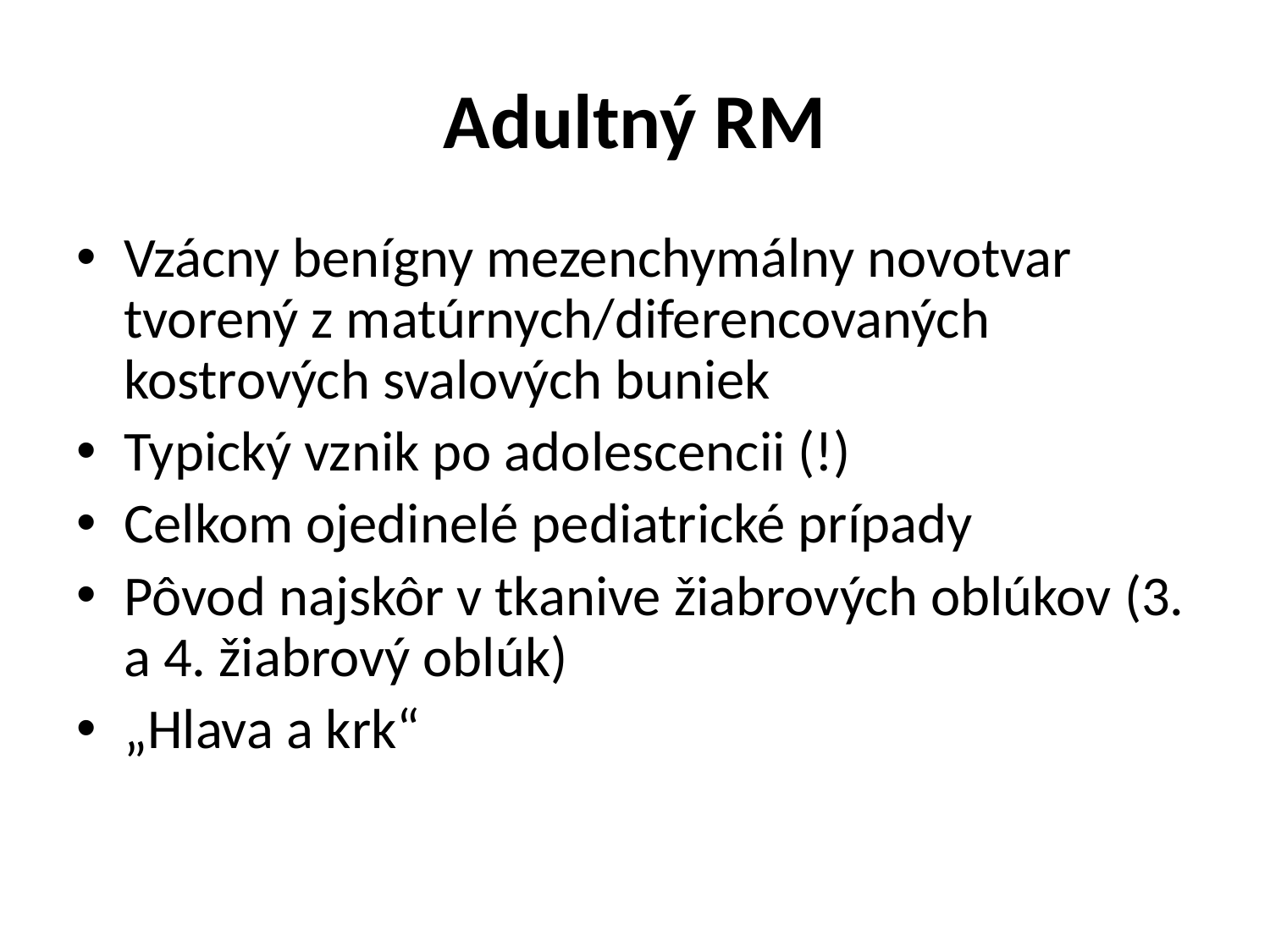

# Adultný RM
Vzácny benígny mezenchymálny novotvar tvorený z matúrnych/diferencovaných kostrových svalových buniek
Typický vznik po adolescencii (!)
Celkom ojedinelé pediatrické prípady
Pôvod najskôr v tkanive žiabrových oblúkov (3. a 4. žiabrový oblúk)
„Hlava a krk“